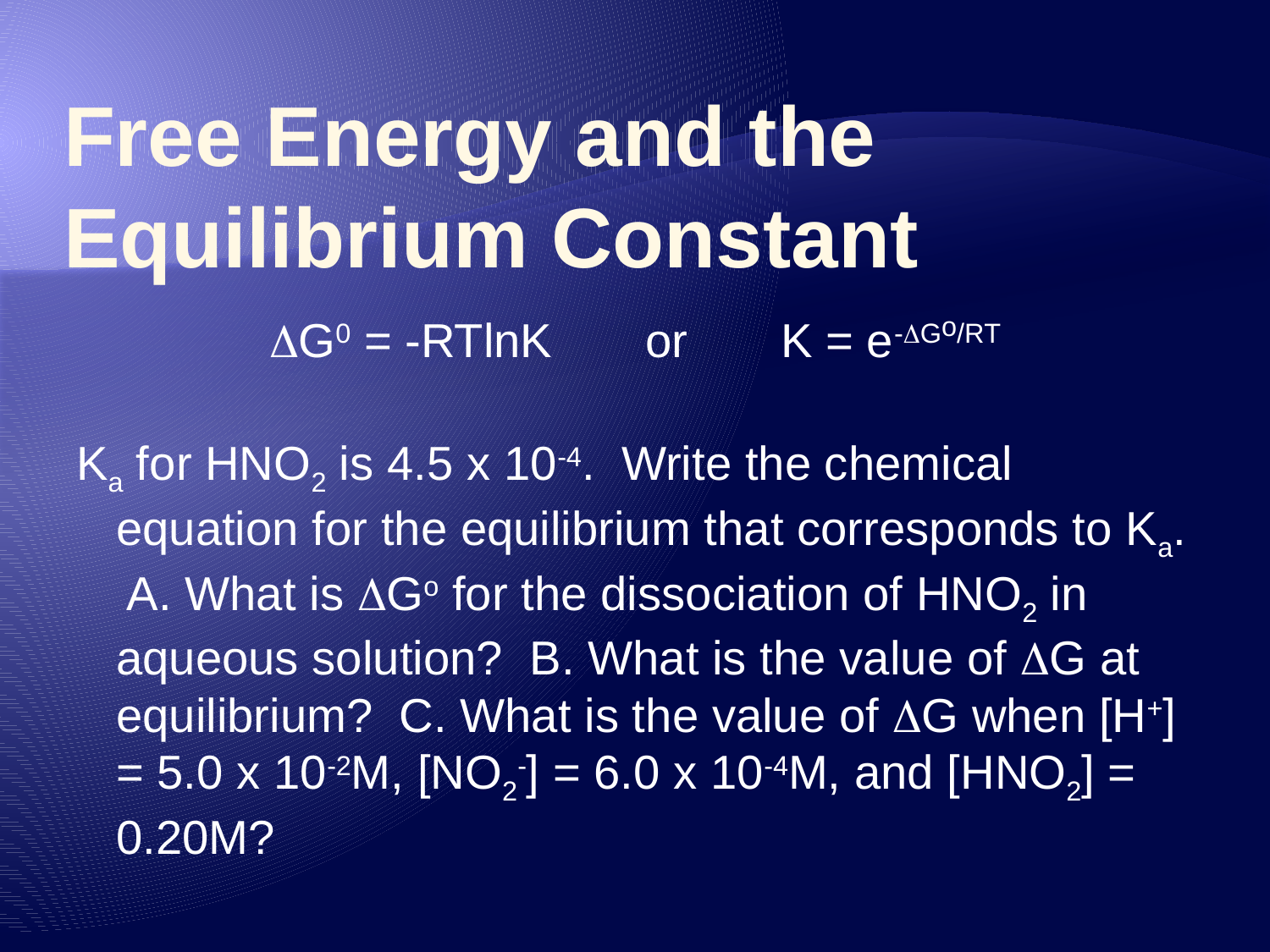

# Free Energy and the Equilibrium Constant
ΔG0 = -RTlnK       or       K = e-ΔGo/RT

Ka for HNO2 is 4.5 x 10-4.  Write the chemical equation for the equilibrium that corresponds to Ka.  A. What is ΔGo for the dissociation of HNO2 in aqueous solution?  B. What is the value of ΔG at equilibrium?  C. What is the value of ΔG when [H+] = 5.0 x 10-2M, [NO2-] = 6.0 x 10-4M, and [HNO2] = 0.20M?